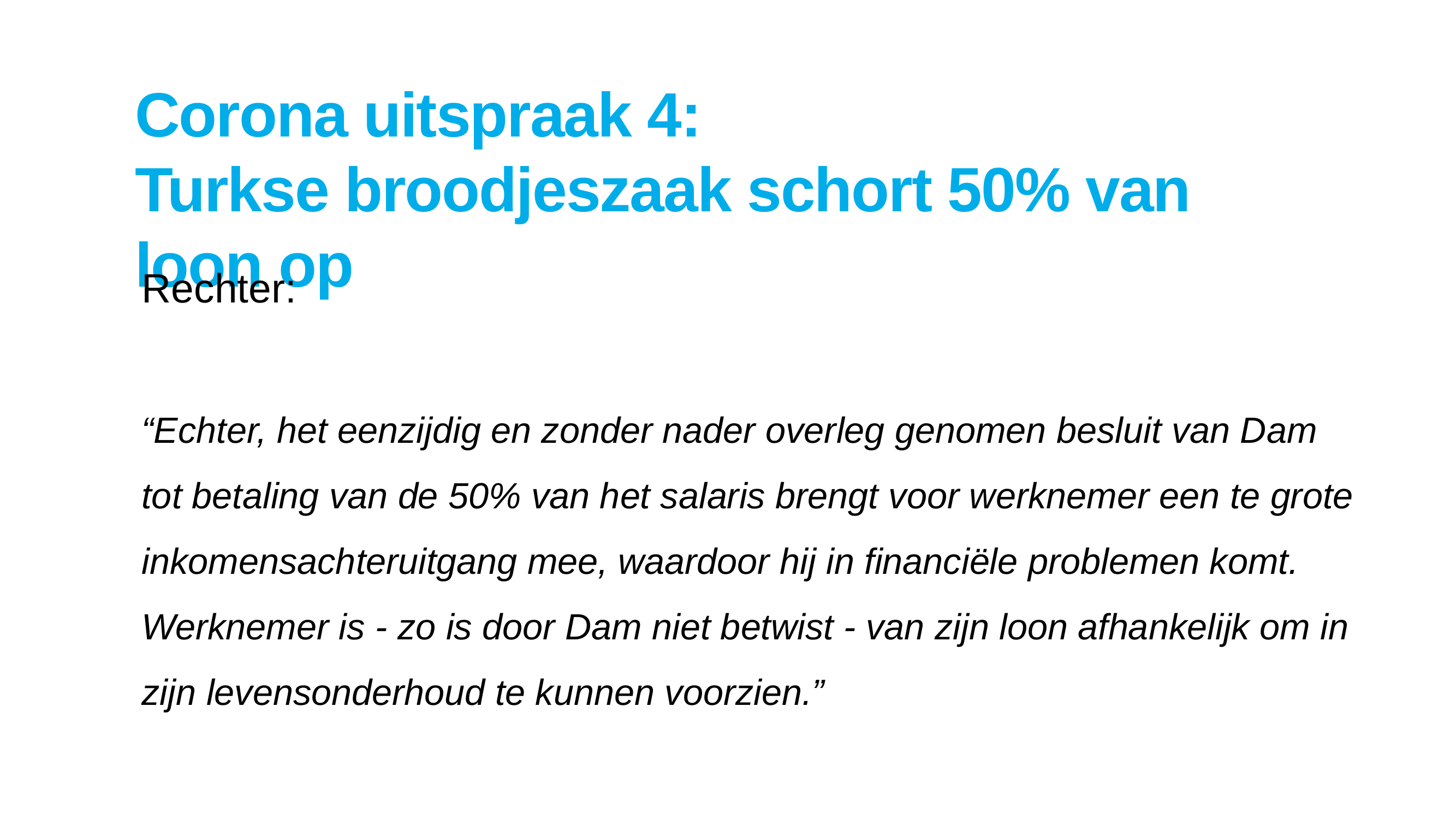

# Corona uitspraak 4: Turkse broodjeszaak schort 50% van loon op

Rechter:

“Echter, het eenzijdig en zonder nader overleg genomen besluit van Dam tot betaling van de 50% van het salaris brengt voor werknemer een te grote inkomensachteruitgang mee, waardoor hij in financiële problemen komt. Werknemer is - zo is door Dam niet betwist - van zijn loon afhankelijk om in zijn levensonderhoud te kunnen voorzien.”